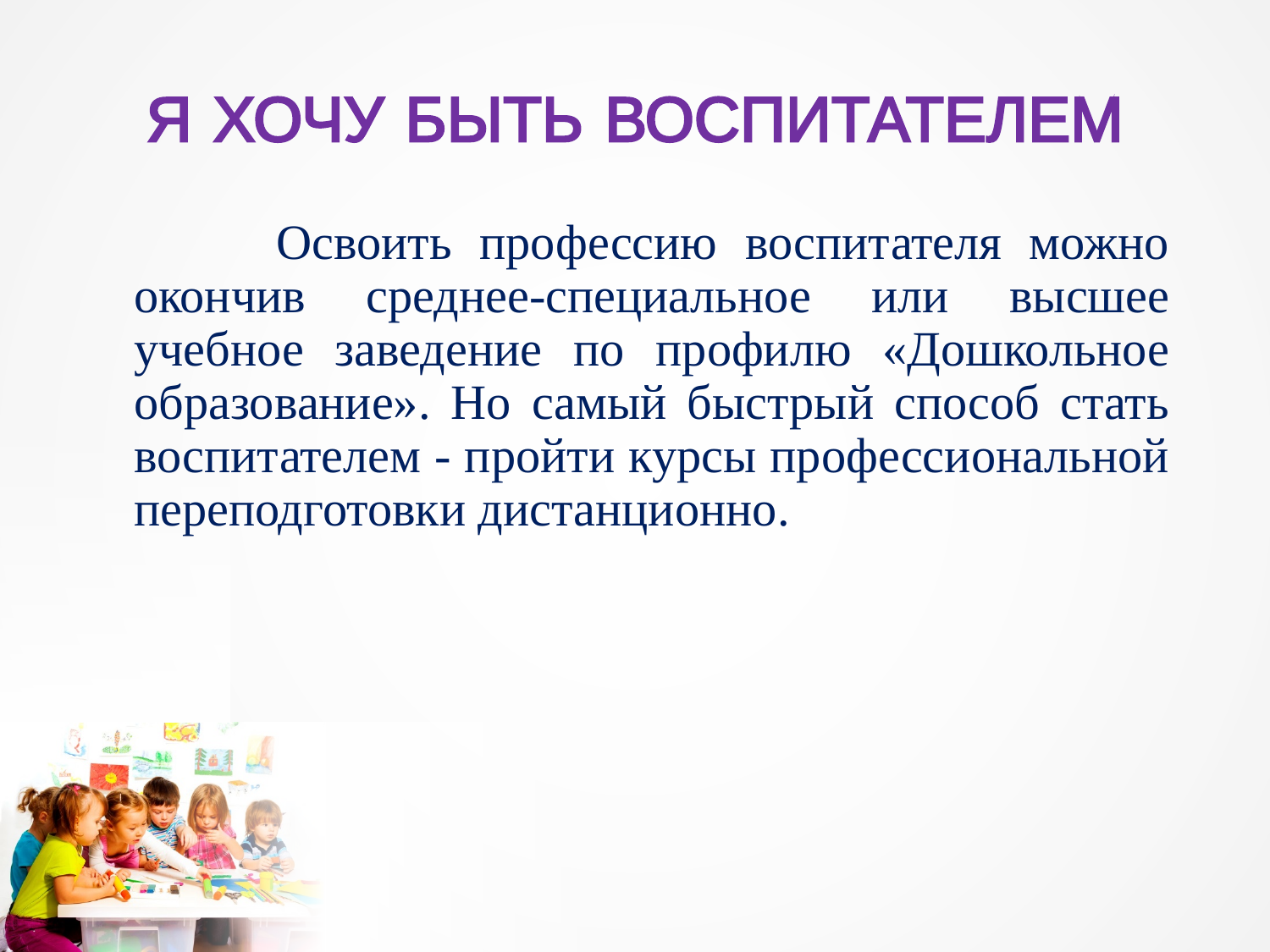

# Я ХОЧУ БЫТЬ ВОСПИТАТЕЛЕМ
 		Освоить профессию воспитателя можно окончив среднее-специальное или высшее учебное заведение по профилю «Дошкольное образование». Но самый быстрый способ стать воспитателем - пройти курсы профессиональной переподготовки дистанционно.